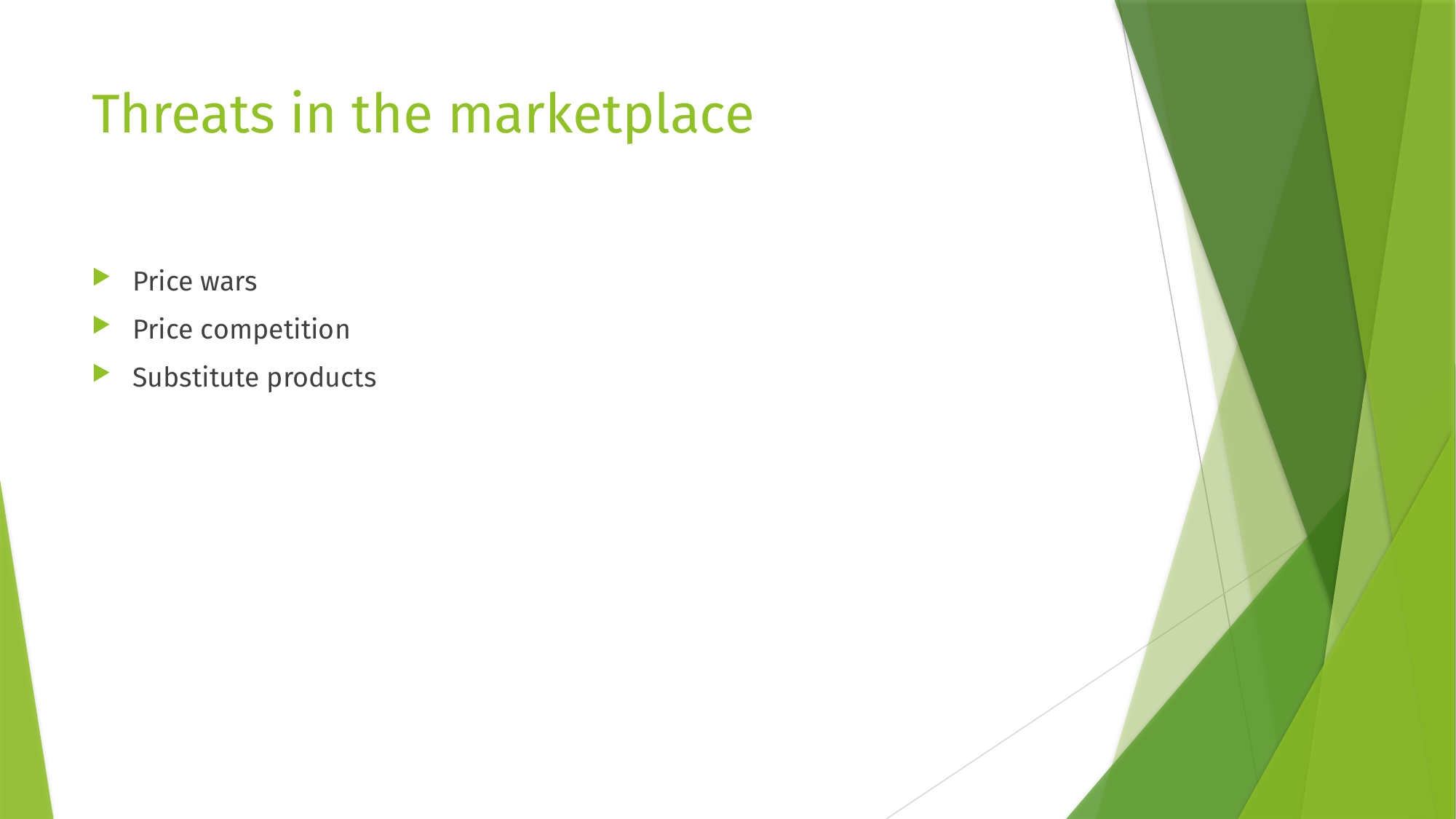

# Threats in the marketplace
Price wars
Price competition
Substitute products